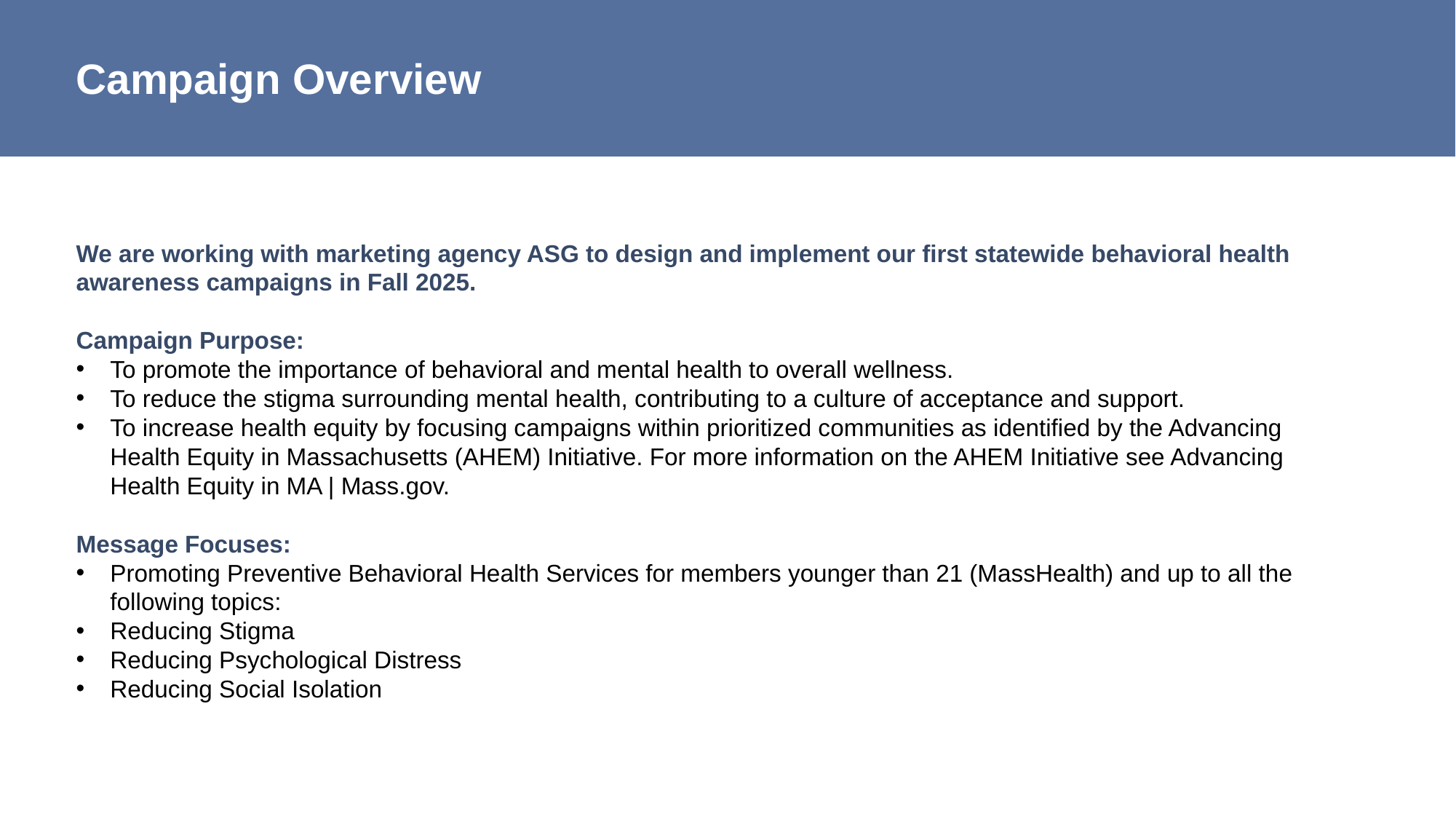

# Campaign Overview
We are working with marketing agency ASG to design and implement our first statewide behavioral health awareness campaigns in Fall 2025.

Campaign Purpose:
To promote the importance of behavioral and mental health to overall wellness.
To reduce the stigma surrounding mental health, contributing to a culture of acceptance and support.
To increase health equity by focusing campaigns within prioritized communities as identified by the Advancing Health Equity in Massachusetts (AHEM) Initiative. For more information on the AHEM Initiative see Advancing Health Equity in MA | Mass.gov.
Message Focuses:
Promoting Preventive Behavioral Health Services for members younger than 21 (MassHealth) and up to all the following topics:
Reducing Stigma
Reducing Psychological Distress
Reducing Social Isolation